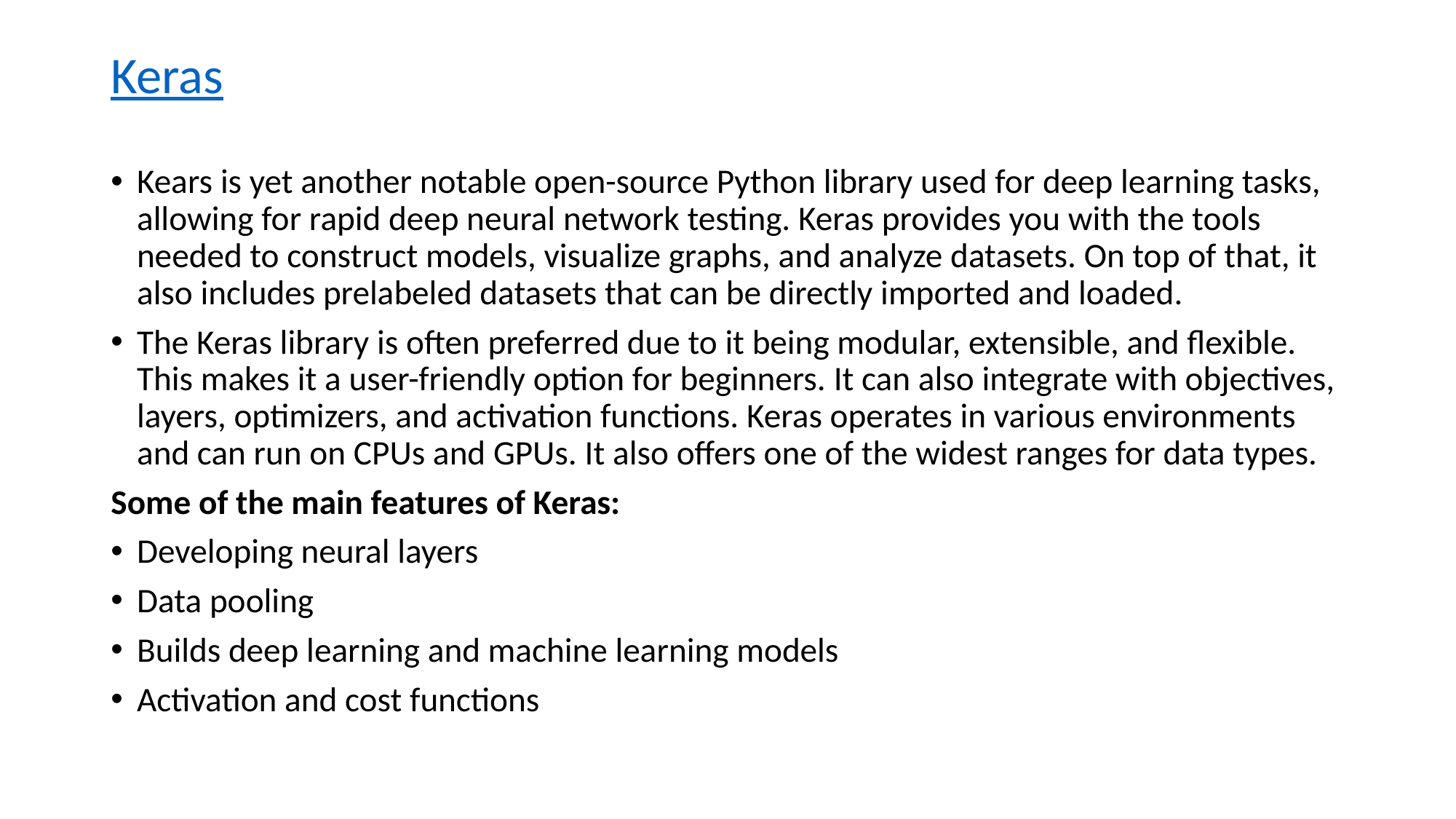

# Keras
Kears is yet another notable open-source Python library used for deep learning tasks, allowing for rapid deep neural network testing. Keras provides you with the tools needed to construct models, visualize graphs, and analyze datasets. On top of that, it also includes prelabeled datasets that can be directly imported and loaded.
The Keras library is often preferred due to it being modular, extensible, and flexible. This makes it a user-friendly option for beginners. It can also integrate with objectives, layers, optimizers, and activation functions. Keras operates in various environments and can run on CPUs and GPUs. It also offers one of the widest ranges for data types.
Some of the main features of Keras:
Developing neural layers
Data pooling
Builds deep learning and machine learning models
Activation and cost functions